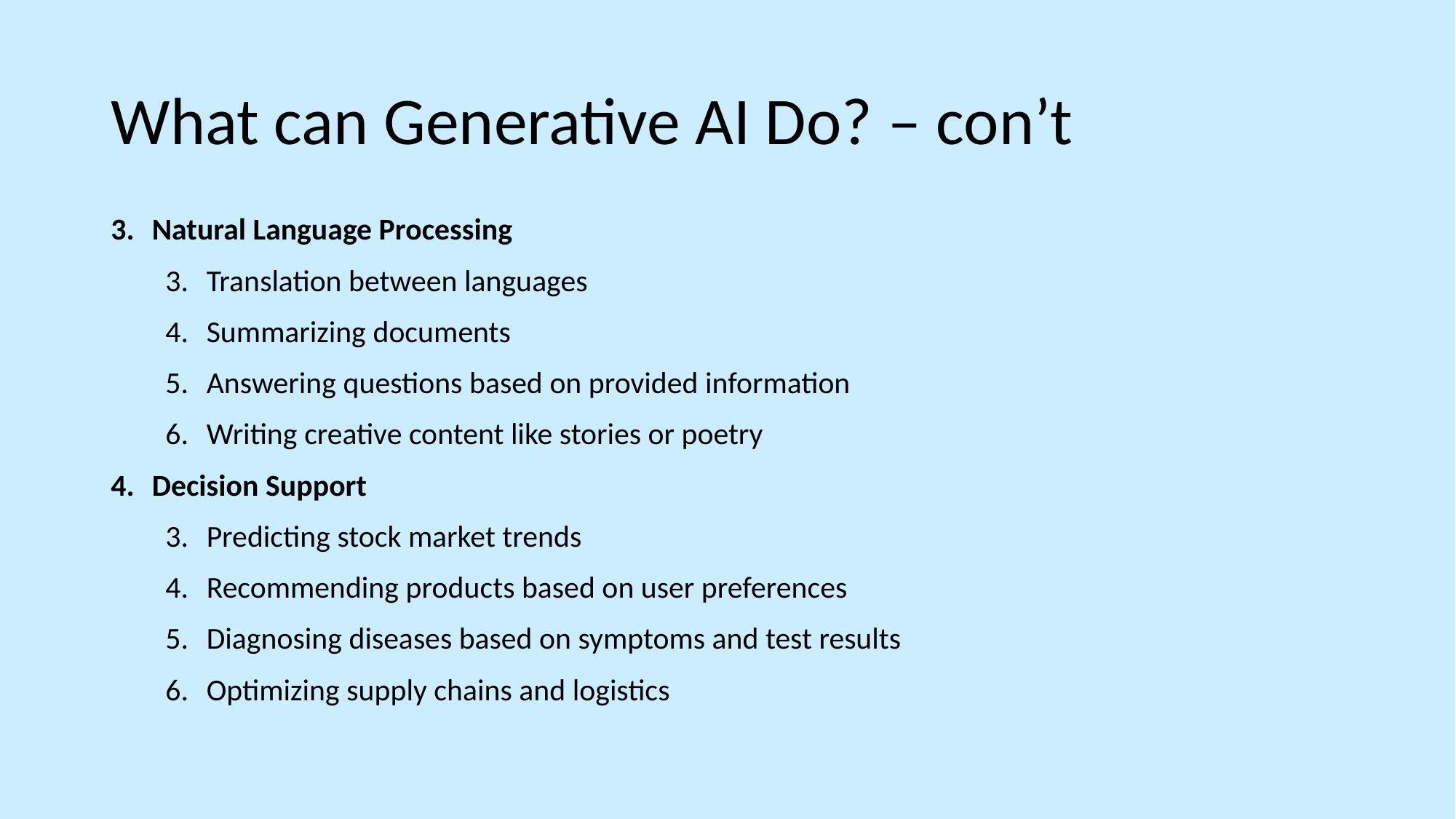

# What can Generative AI Do? – con’t
Natural Language Processing
Translation between languages
Summarizing documents
Answering questions based on provided information
Writing creative content like stories or poetry
Decision Support
Predicting stock market trends
Recommending products based on user preferences
Diagnosing diseases based on symptoms and test results
Optimizing supply chains and logistics